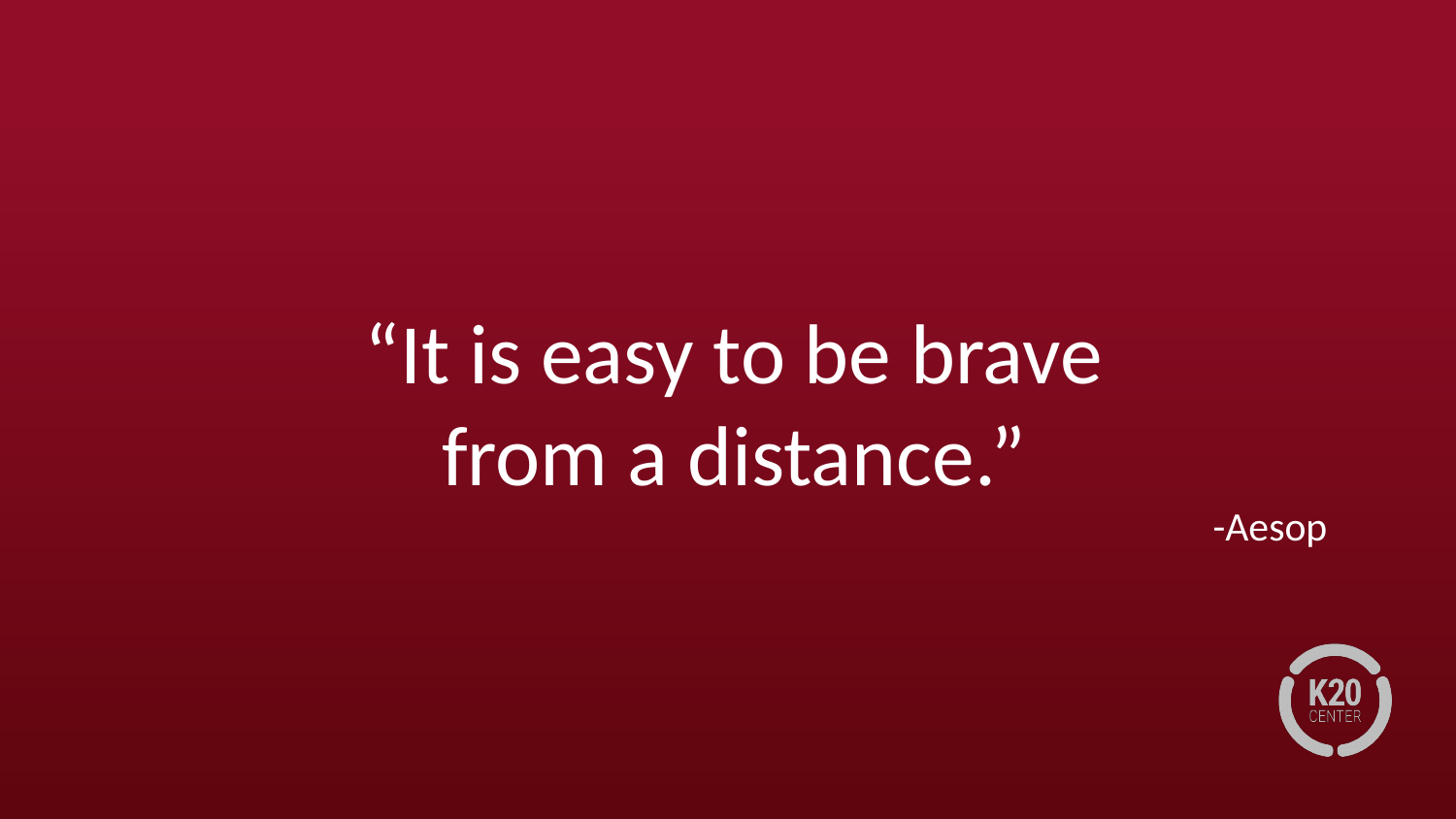

# “It is easy to be brave from a distance.”
-Aesop